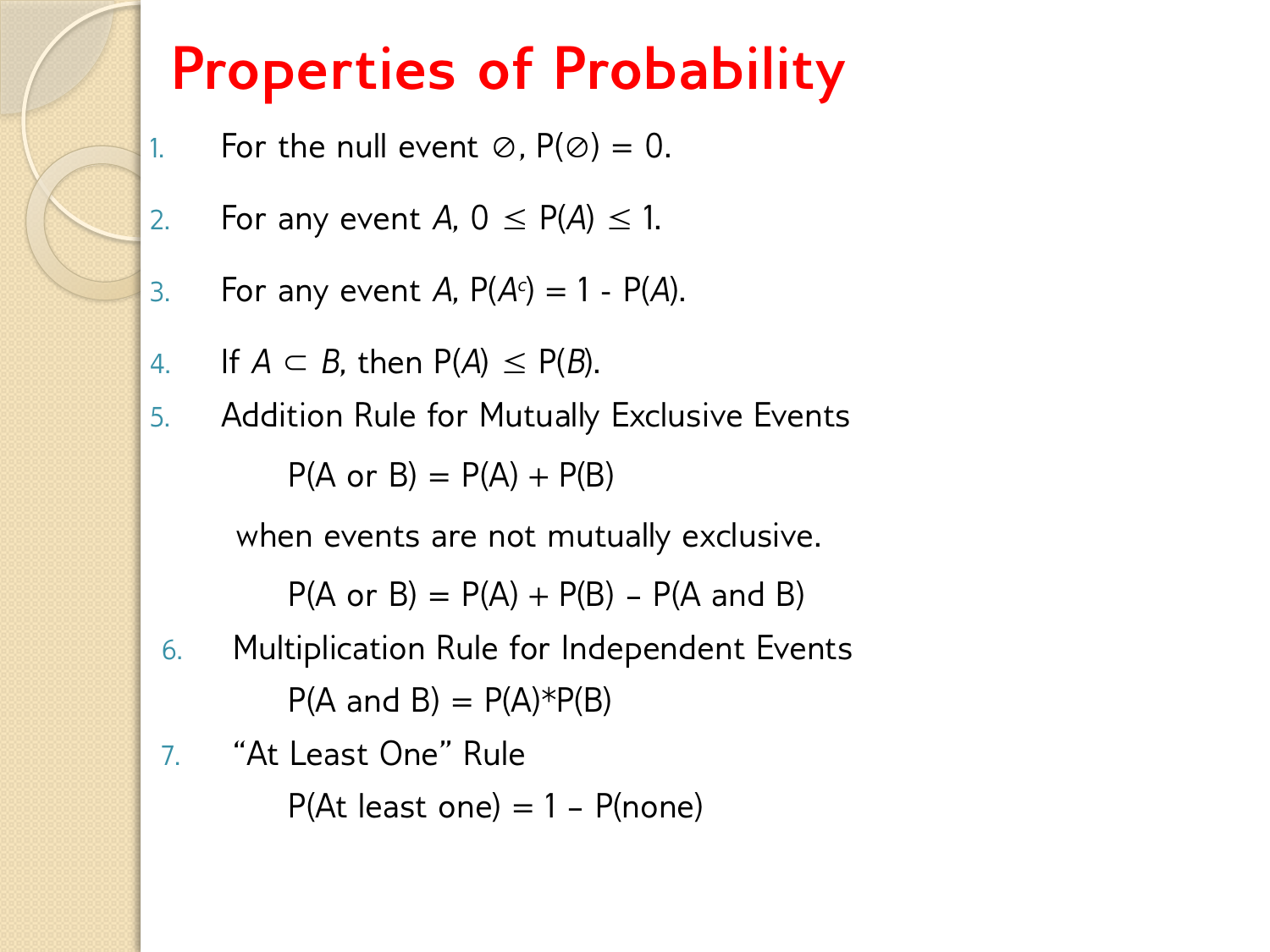

# Properties of Probability
For the null event ∅, P(∅) = 0.

For any event A, 0 ≤ P(A) ≤ 1.

For any event A, P(Ac) = 1 - P(A).

If A ⊂ B, then P(A) ≤ P(B).
Addition Rule for Mutually Exclusive Events
	P(A or B) = P(A) + P(B)
       when events are not mutually exclusive.
	P(A or B) = P(A) + P(B) – P(A and B)
Multiplication Rule for Independent Events
	P(A and B) = P(A)*P(B)
“At Least One” Rule
	P(At least one) = 1 – P(none)